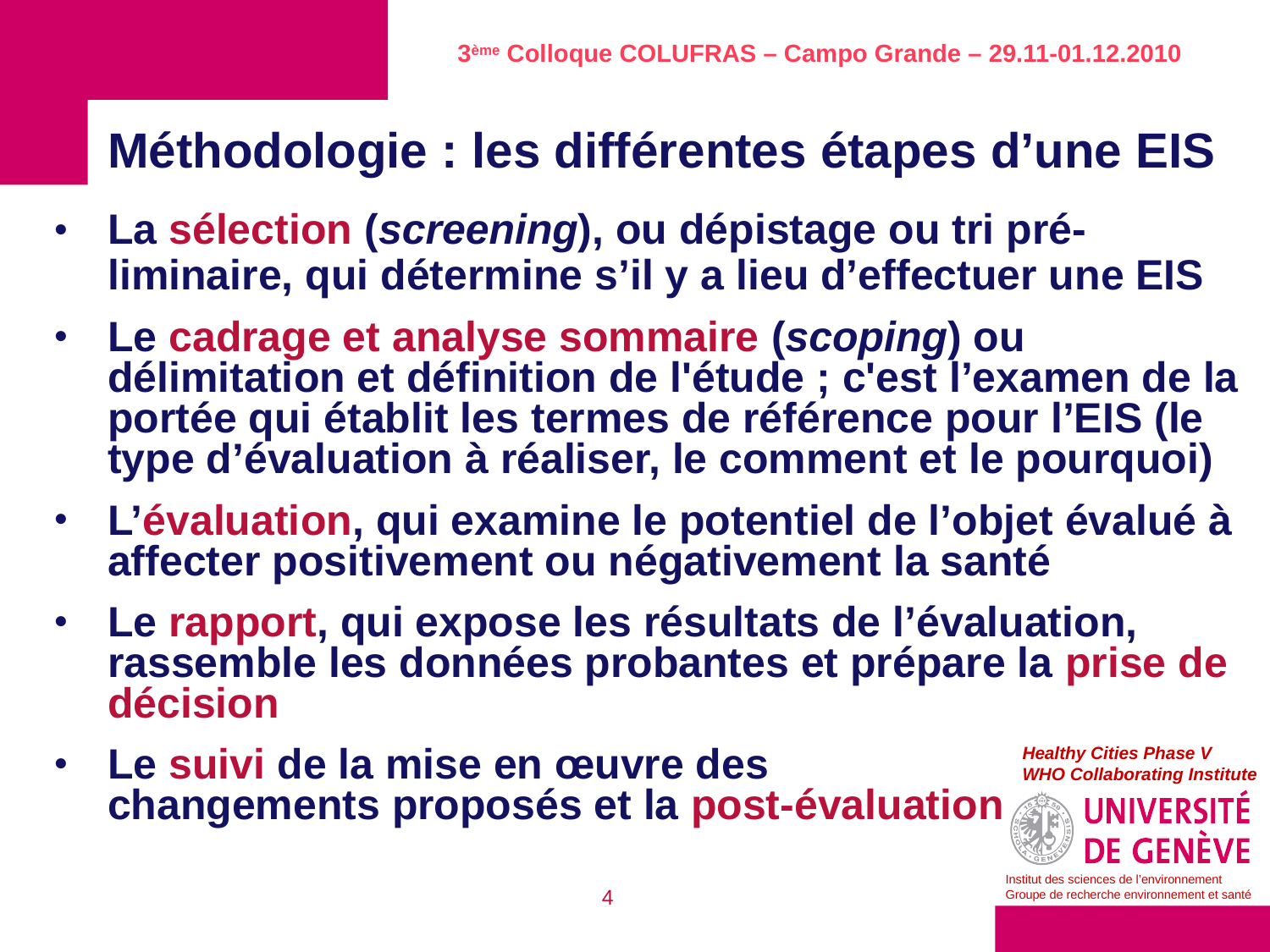

Méthodologie : les différentes étapes d’une EIS
La sélection (screening), ou dépistage ou tri pré-liminaire, qui détermine s’il y a lieu d’effectuer une EIS
Le cadrage et analyse sommaire (scoping) ou délimitation et définition de l'étude ; c'est l’examen de la portée qui établit les termes de référence pour l’EIS (le type d’évaluation à réaliser, le comment et le pourquoi)
L’évaluation, qui examine le potentiel de l’objet évalué à affecter positivement ou négativement la santé
Le rapport, qui expose les résultats de l’évaluation, rassemble les données probantes et prépare la prise de décision
Le suivi de la mise en œuvre des
changements proposés et la post-évaluation